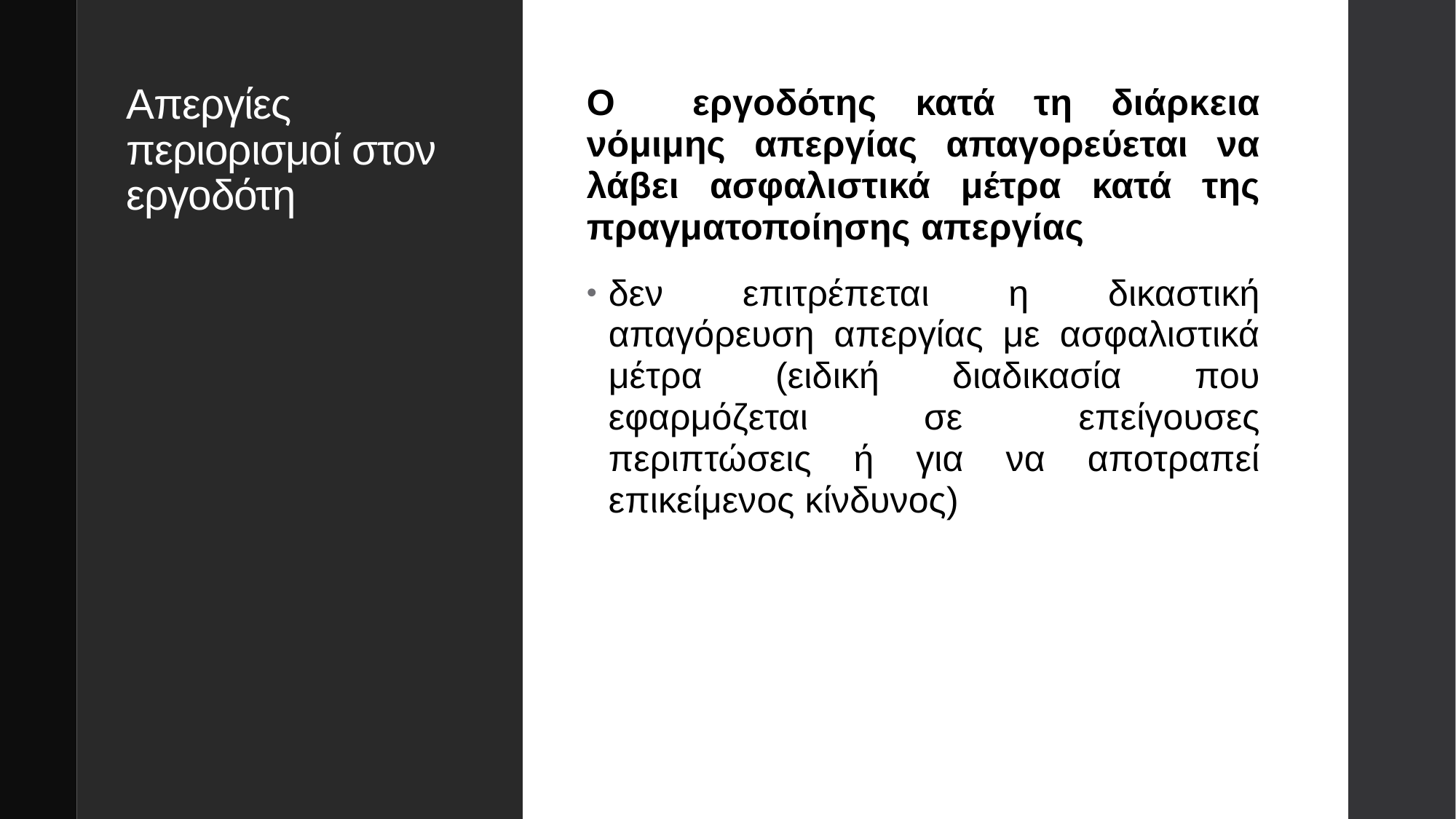

# Απεργίες περιορισμοί στον εργοδότη
Ο  εργοδότης κατά τη διάρκεια νόμιμης απεργίας απαγορεύεται να λάβει ασφαλιστικά μέτρα κατά της πραγματοποίησης απεργίας
δεν επιτρέπεται η δικαστική απαγόρευση απεργίας με ασφαλιστικά μέτρα (ειδική διαδικασία που εφαρμόζεται σε επείγουσες περιπτώσεις ή για να αποτραπεί επικείμενος κίνδυνος)